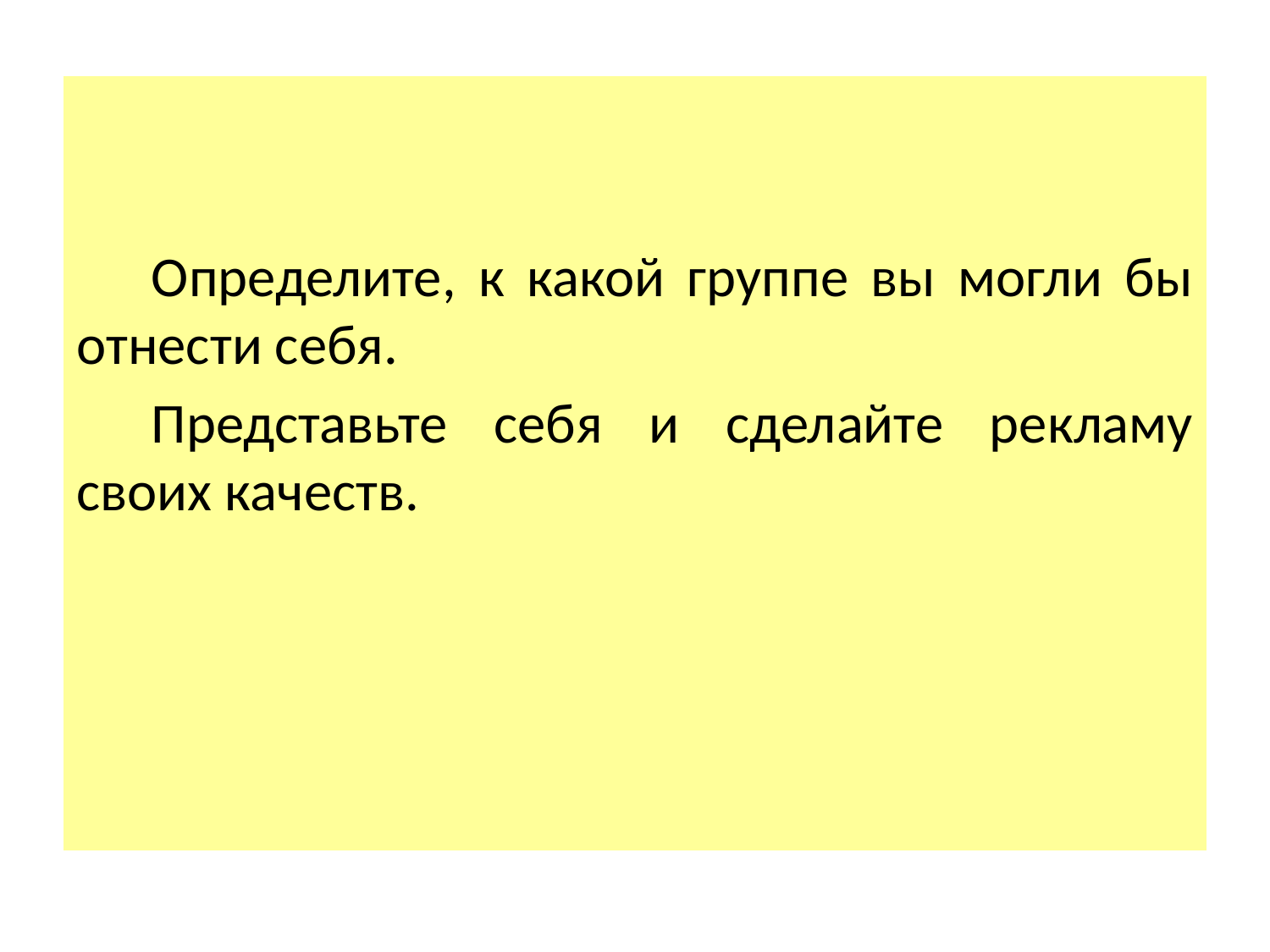

Определите, к какой группе вы могли бы отнести себя.
Представьте себя и сделайте рекламу своих качеств.